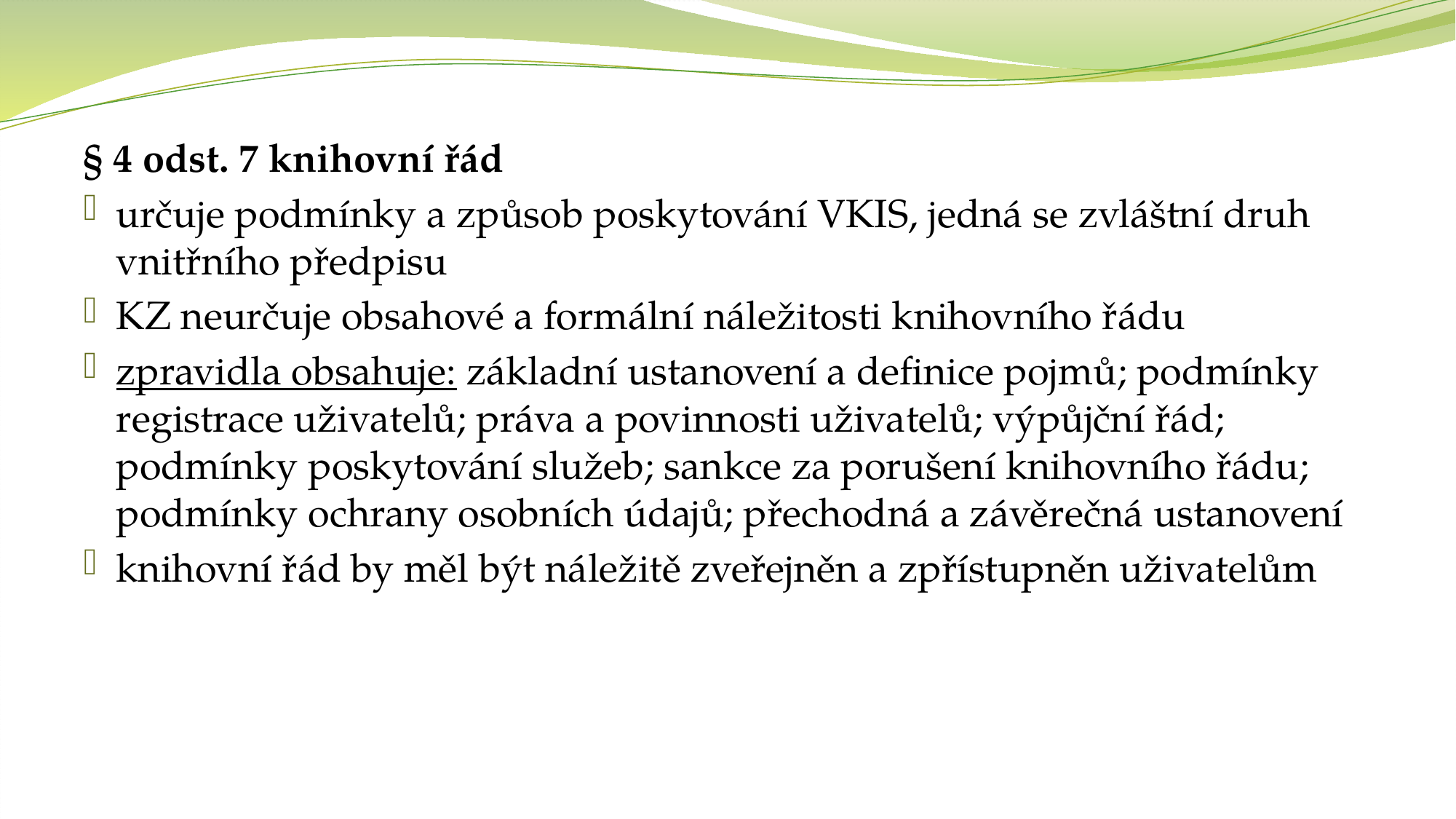

§ 4 odst. 7 knihovní řád
určuje podmínky a způsob poskytování VKIS, jedná se zvláštní druh vnitřního předpisu
KZ neurčuje obsahové a formální náležitosti knihovního řádu
zpravidla obsahuje: základní ustanovení a definice pojmů; podmínky registrace uživatelů; práva a povinnosti uživatelů; výpůjční řád; podmínky poskytování služeb; sankce za porušení knihovního řádu; podmínky ochrany osobních údajů; přechodná a závěrečná ustanovení
knihovní řád by měl být náležitě zveřejněn a zpřístupněn uživatelům